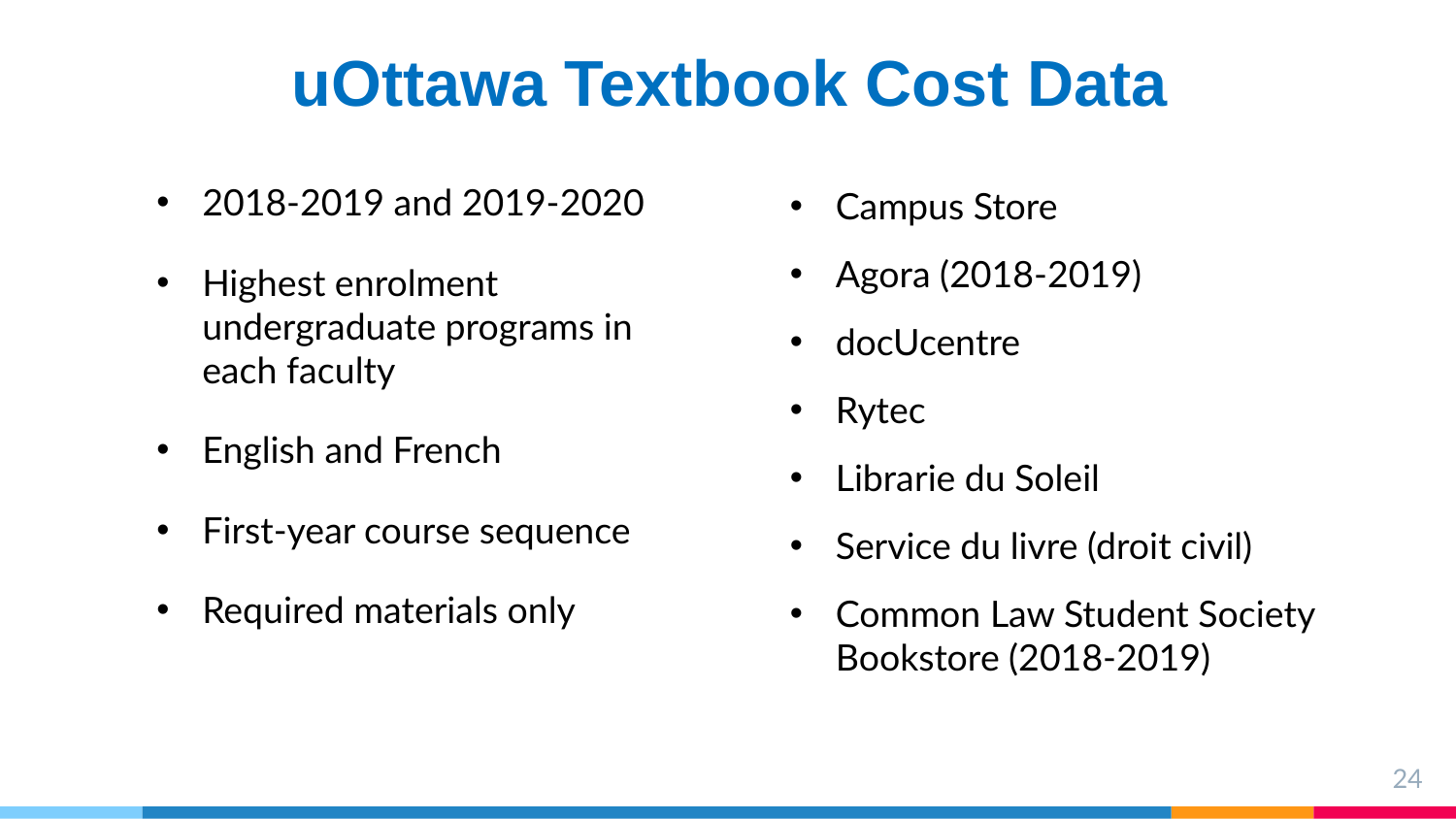

# uOttawa Textbook Cost Data
2018-2019 and 2019-2020
Highest enrolment undergraduate programs in each faculty
English and French
First-year course sequence
Required materials only
Campus Store
Agora (2018-2019)
docUcentre
Rytec
Librarie du Soleil
Service du livre (droit civil)
Common Law Student Society Bookstore (2018-2019)

24